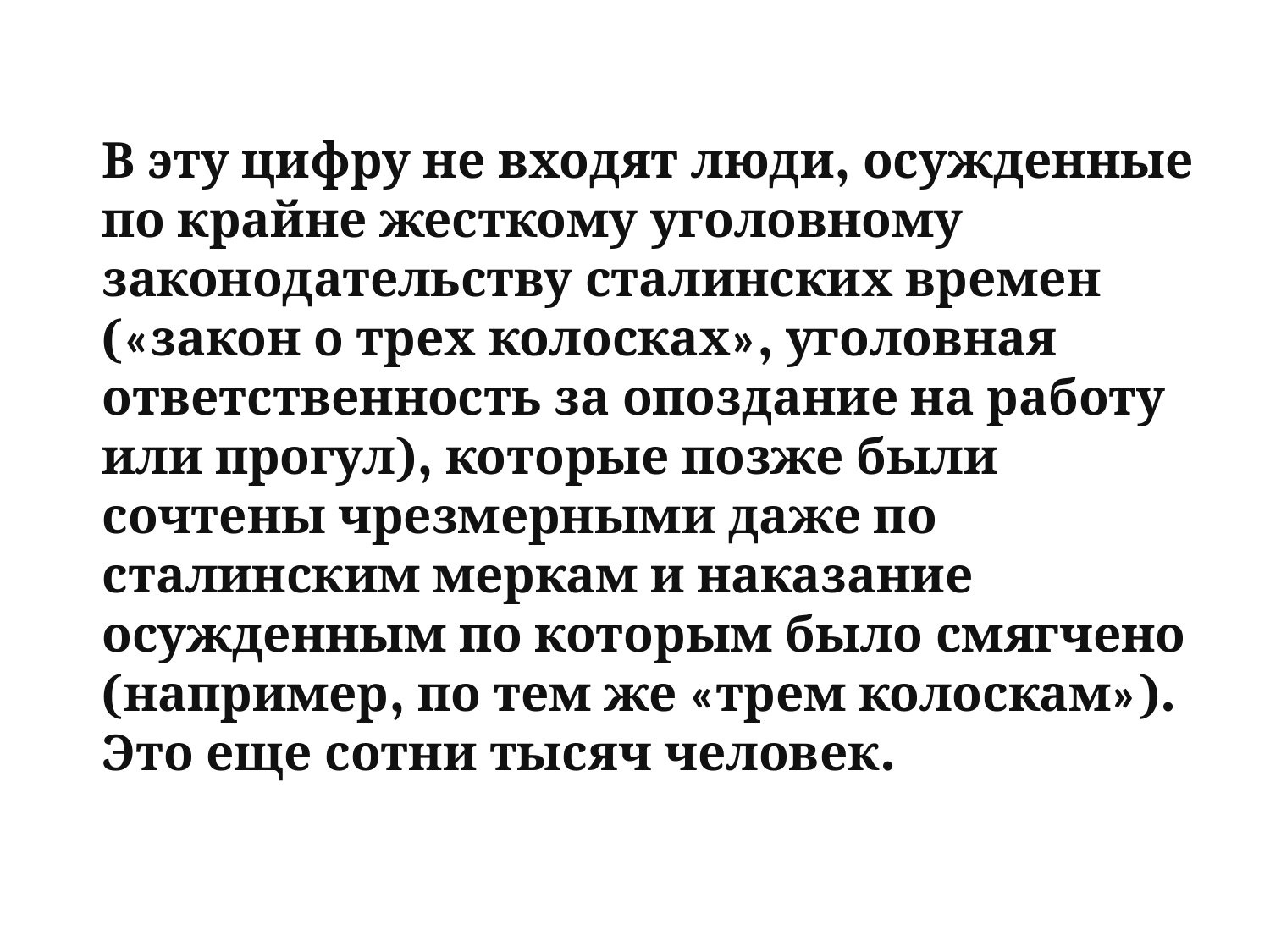

В эту цифру не входят люди, осужденные по крайне жесткому уголовному законодательству сталинских времен («закон о трех колосках», уголовная ответственность за опоздание на работу или прогул), которые позже были сочтены чрезмерными даже по сталинским меркам и наказание осужденным по которым было смягчено (например, по тем же «трем колоскам»). Это еще сотни тысяч человек.